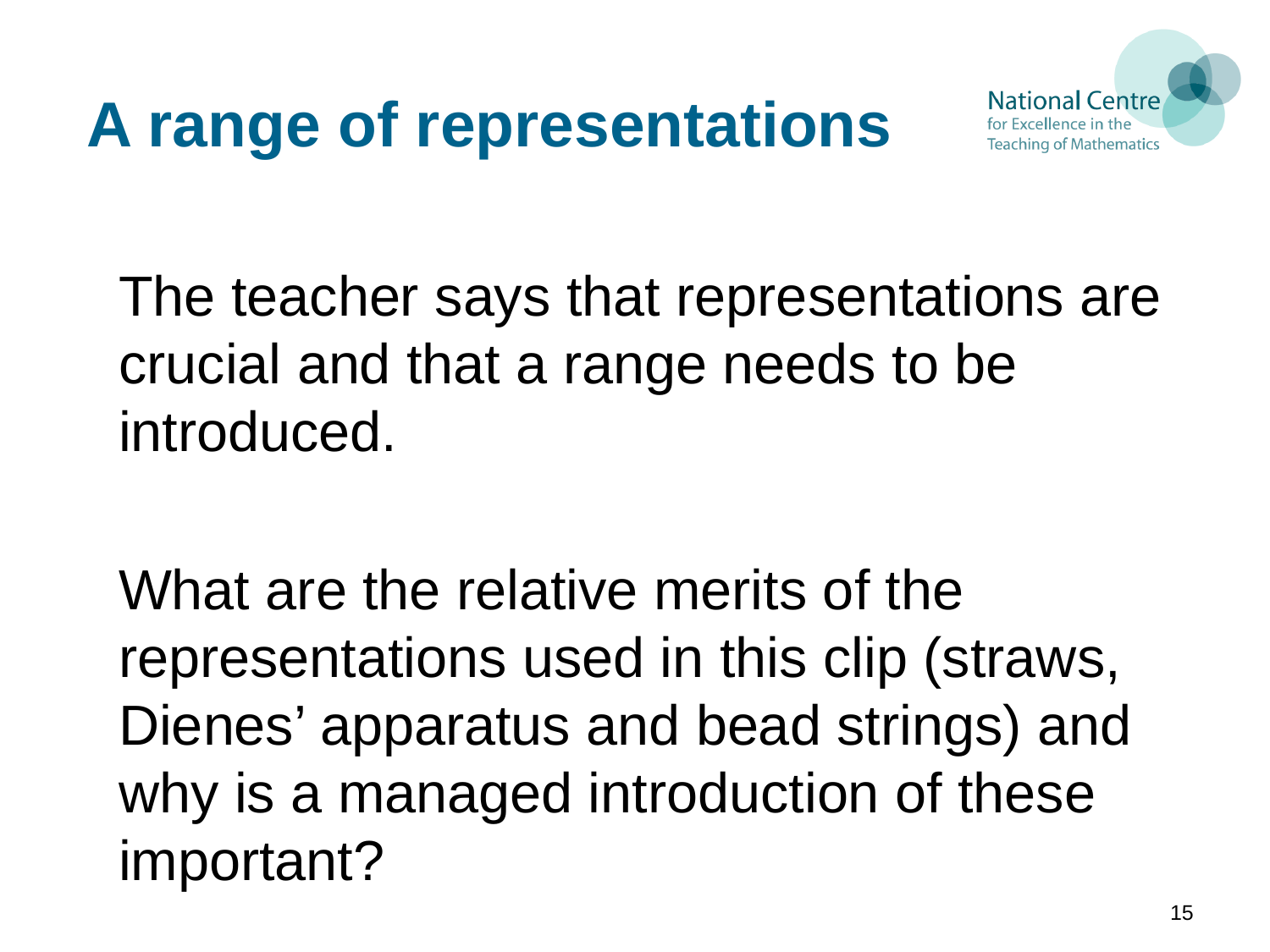

# A range of representations
The teacher says that representations are  crucial and that a range needs to be  introduced.

What are the relative merits of the  representations used in this clip (straws, Dienes’ apparatus and bead strings) and why is a managed introduction of these important?

15